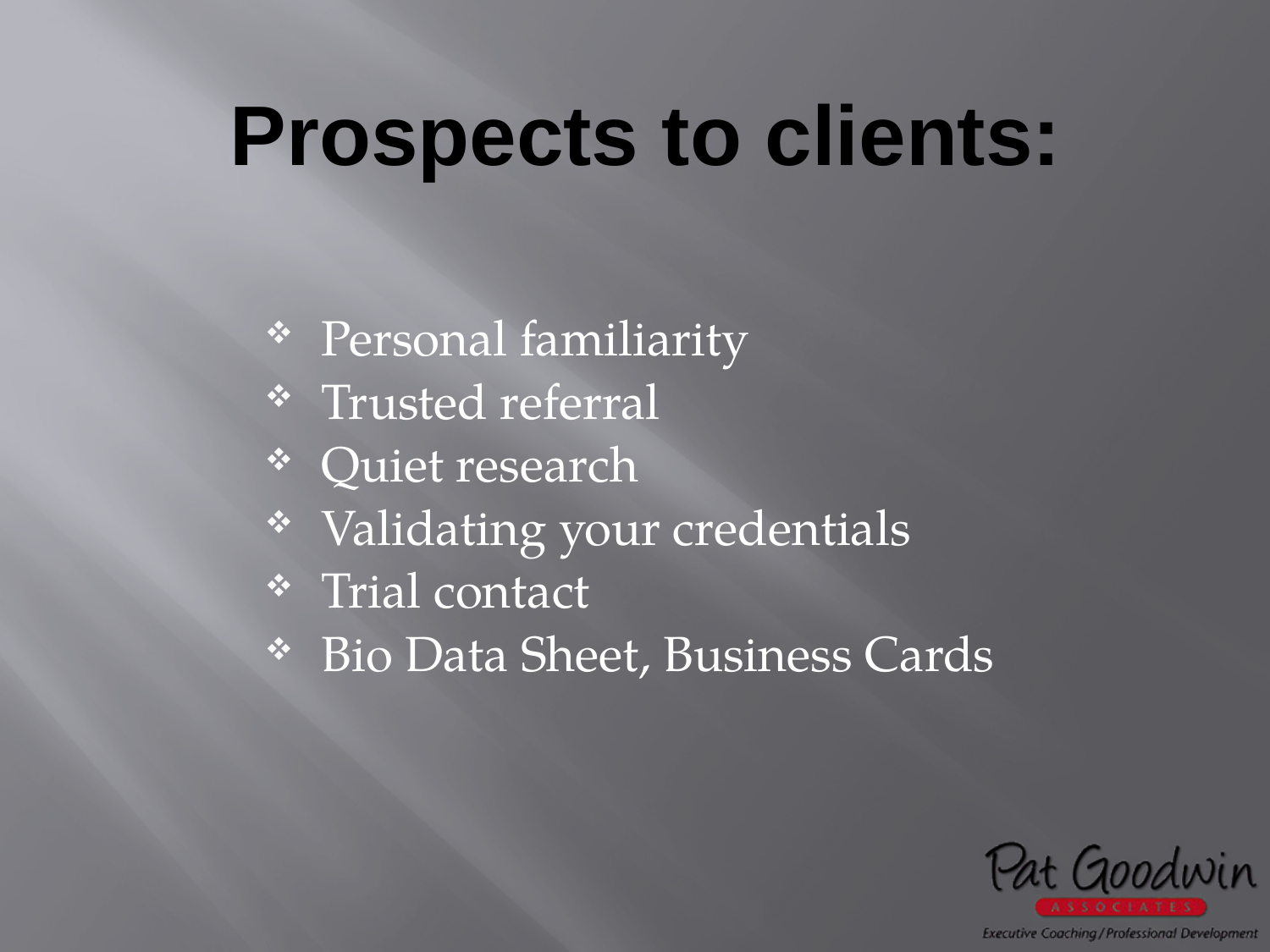

# Prospects to clients:
Personal familiarity
Trusted referral
Quiet research
Validating your credentials
Trial contact
Bio Data Sheet, Business Cards